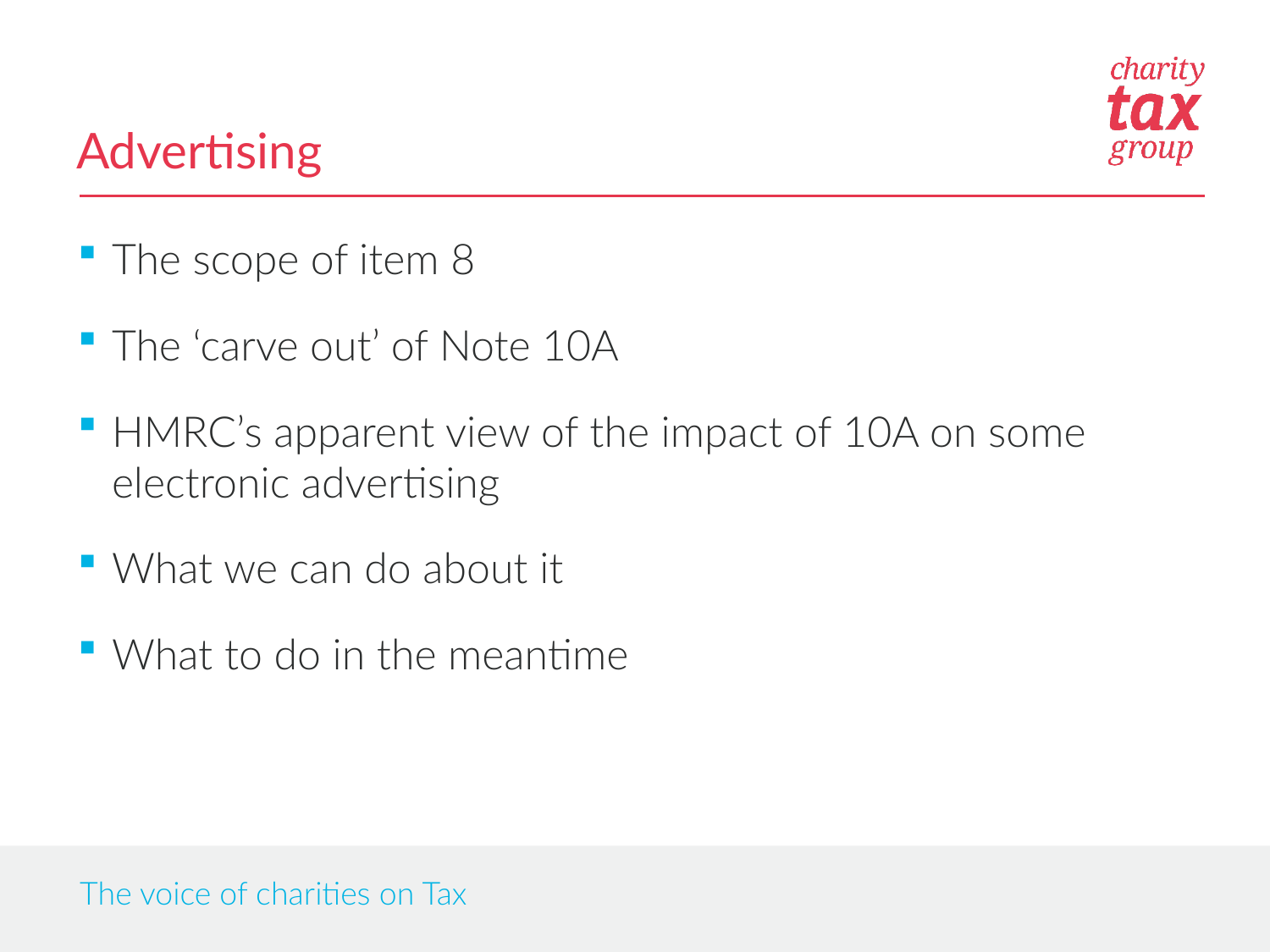

Advertising
The scope of item 8
The ‘carve out’ of Note 10A
HMRC’s apparent view of the impact of 10A on some electronic advertising
What we can do about it
What to do in the meantime
The voice of charities on Tax